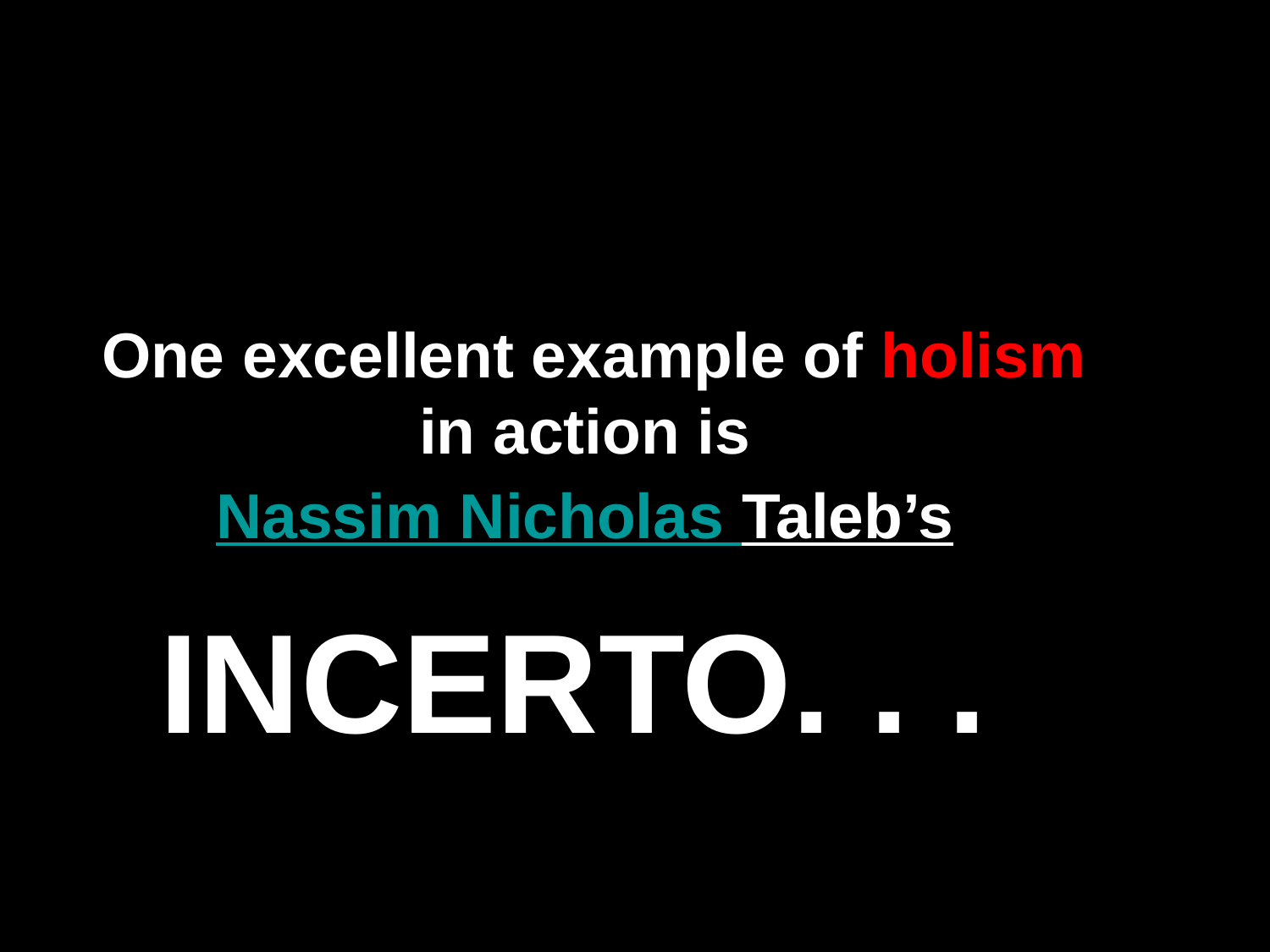

theory
One excellent example of holism in action is
Nassim Nicholas Taleb’s

INCERTO. . .